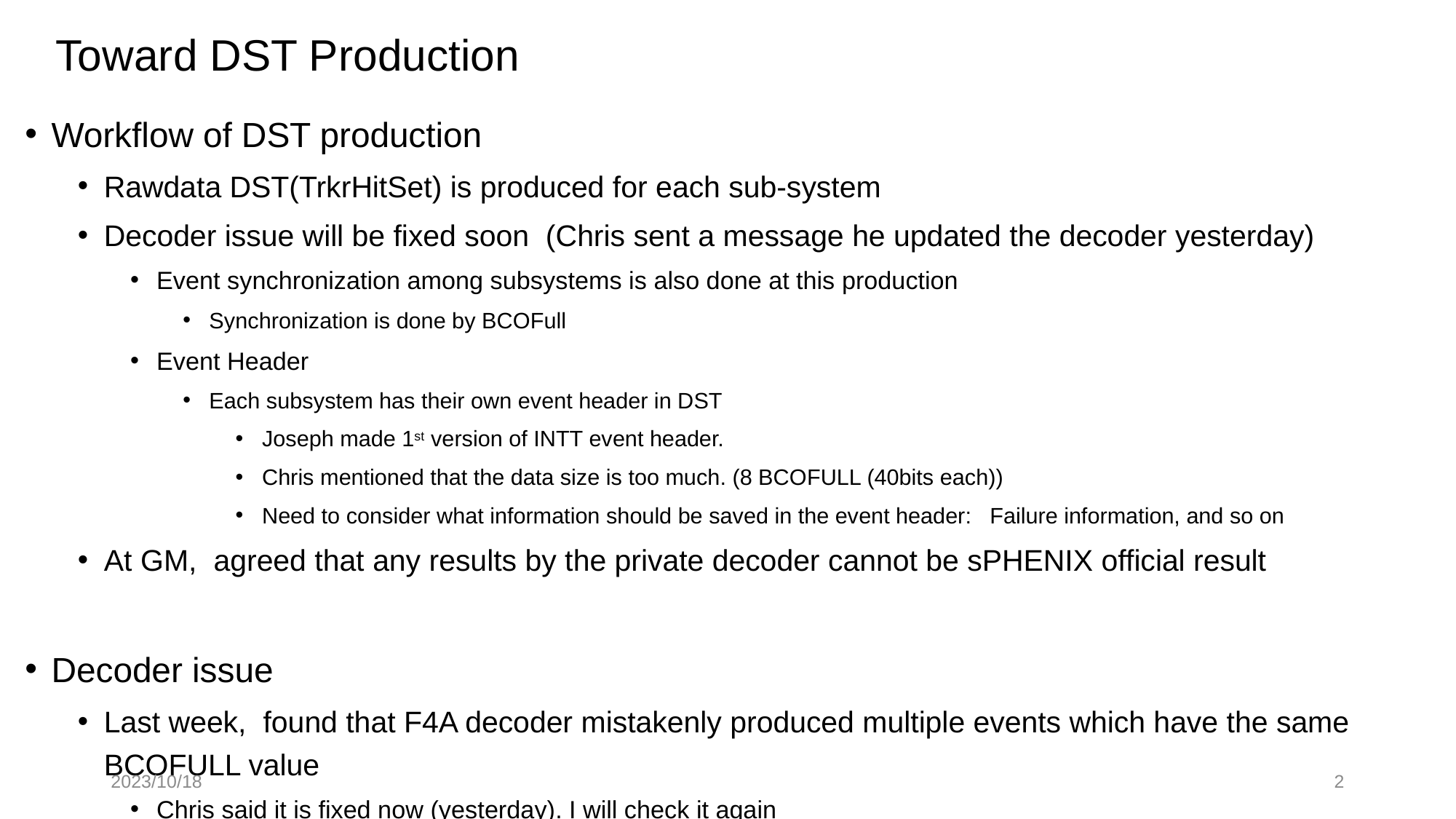

# Toward DST Production
Workflow of DST production
Rawdata DST(TrkrHitSet) is produced for each sub-system
Decoder issue will be fixed soon  (Chris sent a message he updated the decoder yesterday)
Event synchronization among subsystems is also done at this production
Synchronization is done by BCOFull
Event Header
Each subsystem has their own event header in DST
Joseph made 1st version of INTT event header.
Chris mentioned that the data size is too much. (8 BCOFULL (40bits each))
Need to consider what information should be saved in the event header:   Failure information, and so on
At GM,  agreed that any results by the private decoder cannot be sPHENIX official result

Decoder issue
Last week,  found that F4A decoder mistakenly produced multiple events which have the same BCOFULL value
Chris said it is fixed now (yesterday). I will check it again

2023/10/18

2